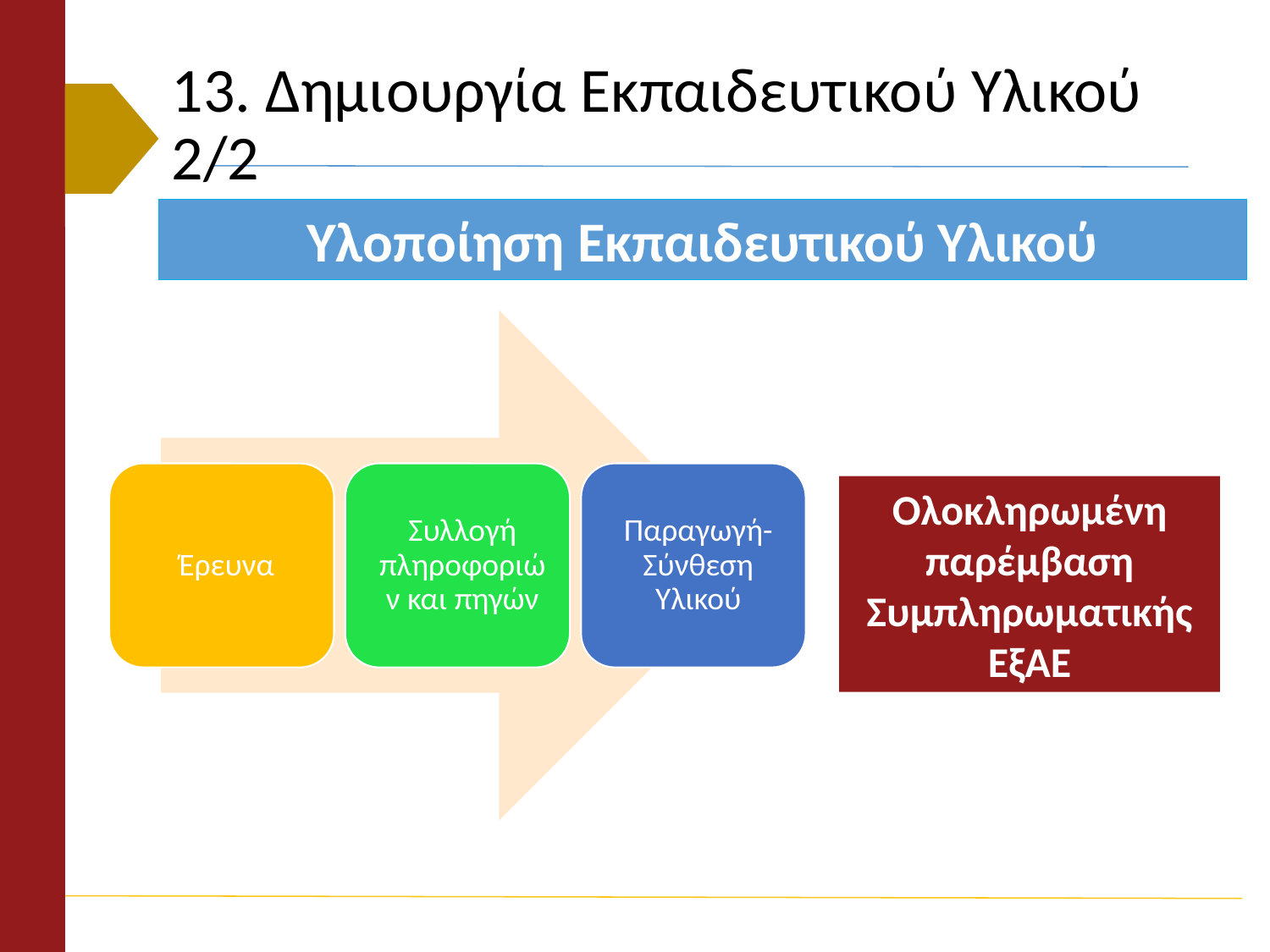

# 13. Δημιουργία Εκπαιδευτικού Υλικού 2/2
Υλοποίηση Εκπαιδευτικού Υλικού
Έρευνα
Συλλογή πληροφοριών και πηγών
Παραγωγή-Σύνθεση Υλικού

Παραγωγή – Σύνθεση στοιχείων & Νέου υλικού

Ολοκληρωμένη παρέμβαση Συμπληρωματικής ΕξΑΕ